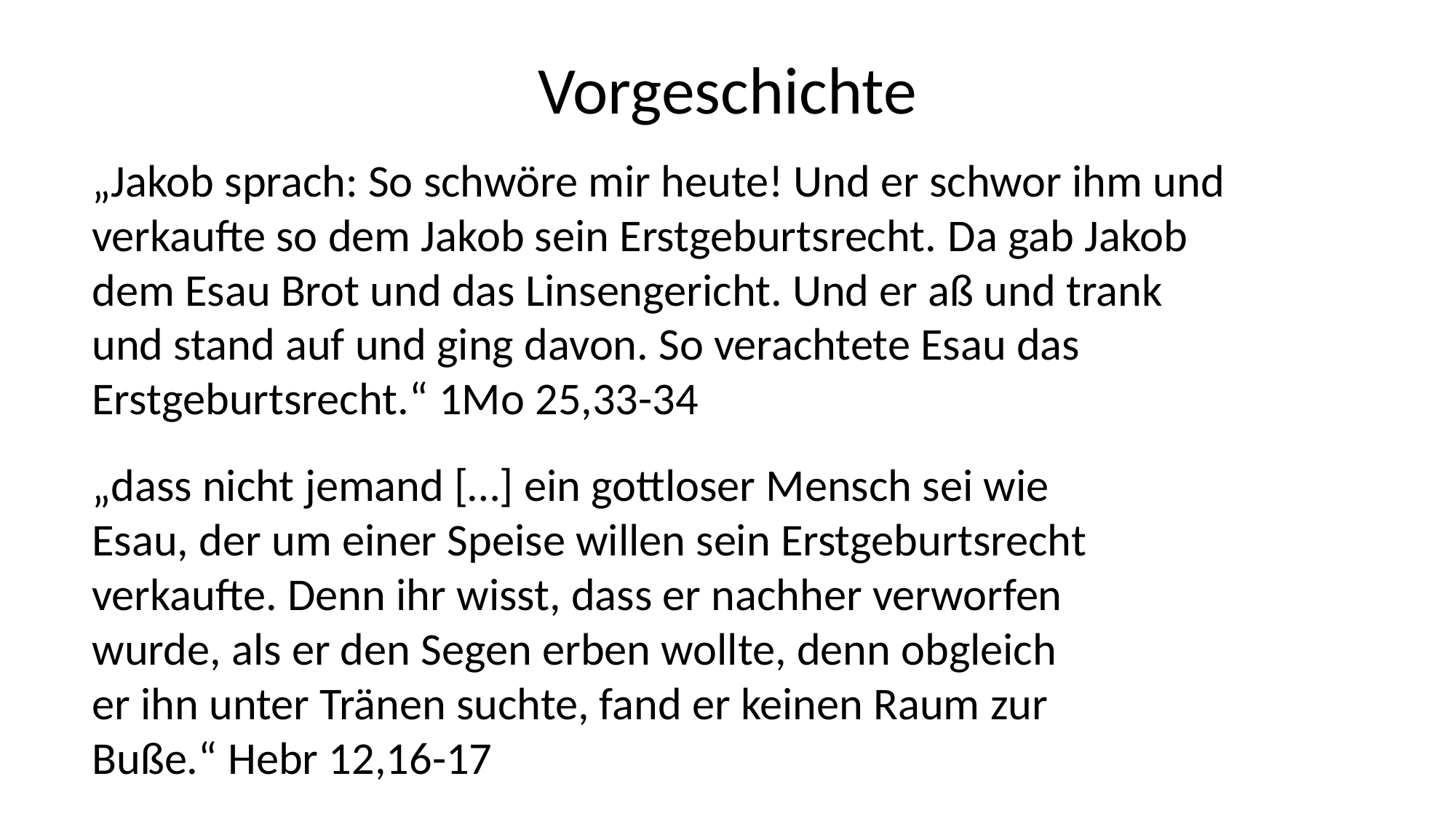

# Vorgeschichte
„Jakob sprach: So schwöre mir heute! Und er schwor ihm und verkaufte so dem Jakob sein Erstgeburtsrecht. Da gab Jakob dem Esau Brot und das Linsengericht. Und er aß und trank und stand auf und ging davon. So verachtete Esau das Erstgeburtsrecht.“ 1Mo 25,33-34
„dass nicht jemand […] ein gottloser Mensch sei wie Esau, der um einer Speise willen sein Erstgeburtsrecht verkaufte. Denn ihr wisst, dass er nachher verworfen wurde, als er den Segen erben wollte, denn obgleich er ihn unter Tränen suchte, fand er keinen Raum zur Buße.“ Hebr 12,16-17